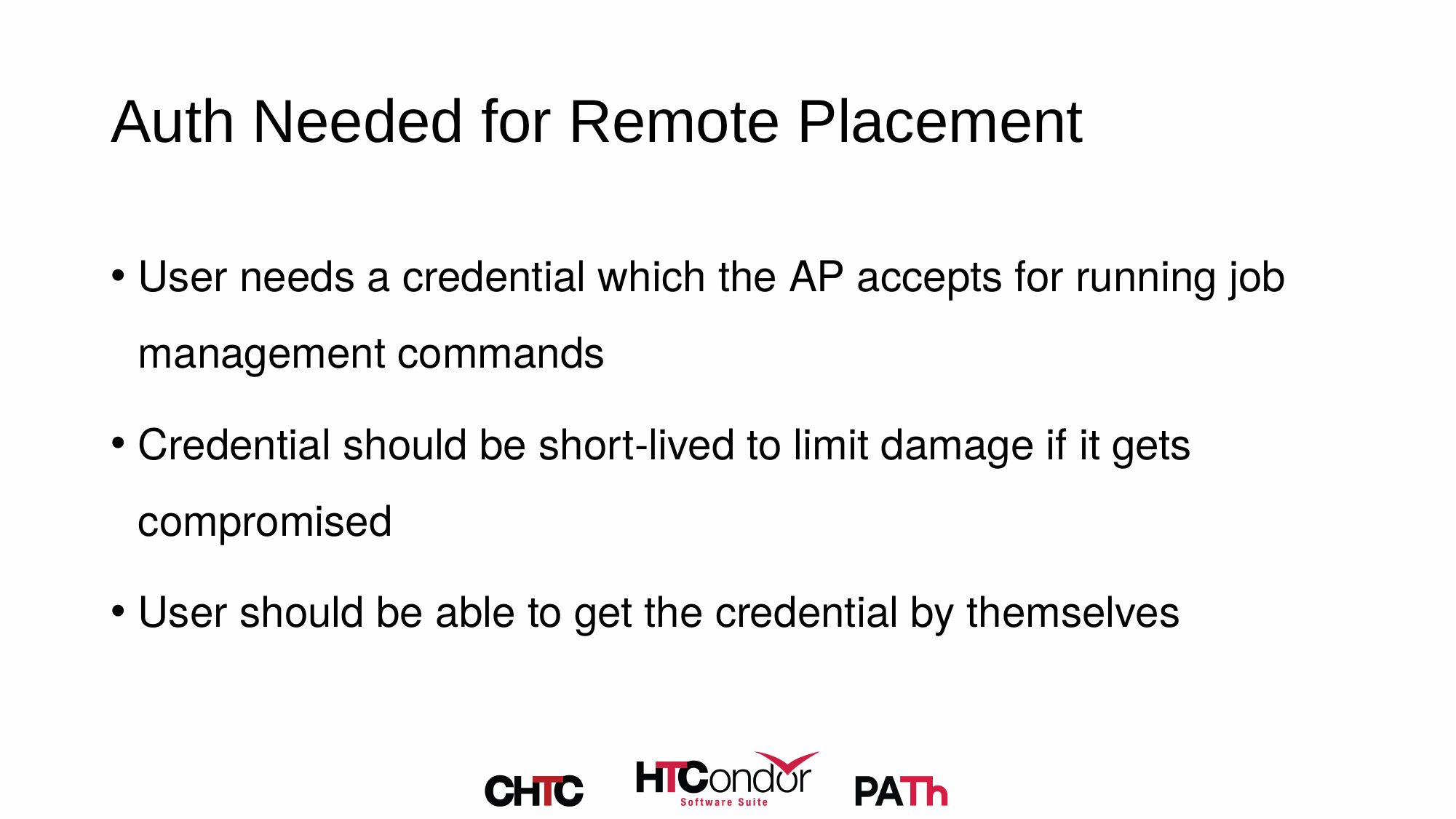

# Auth Needed for Remote Placement
User needs a credential which the AP accepts for running job management commands
Credential should be short-lived to limit damage if it gets compromised
User should be able to get the credential by themselves